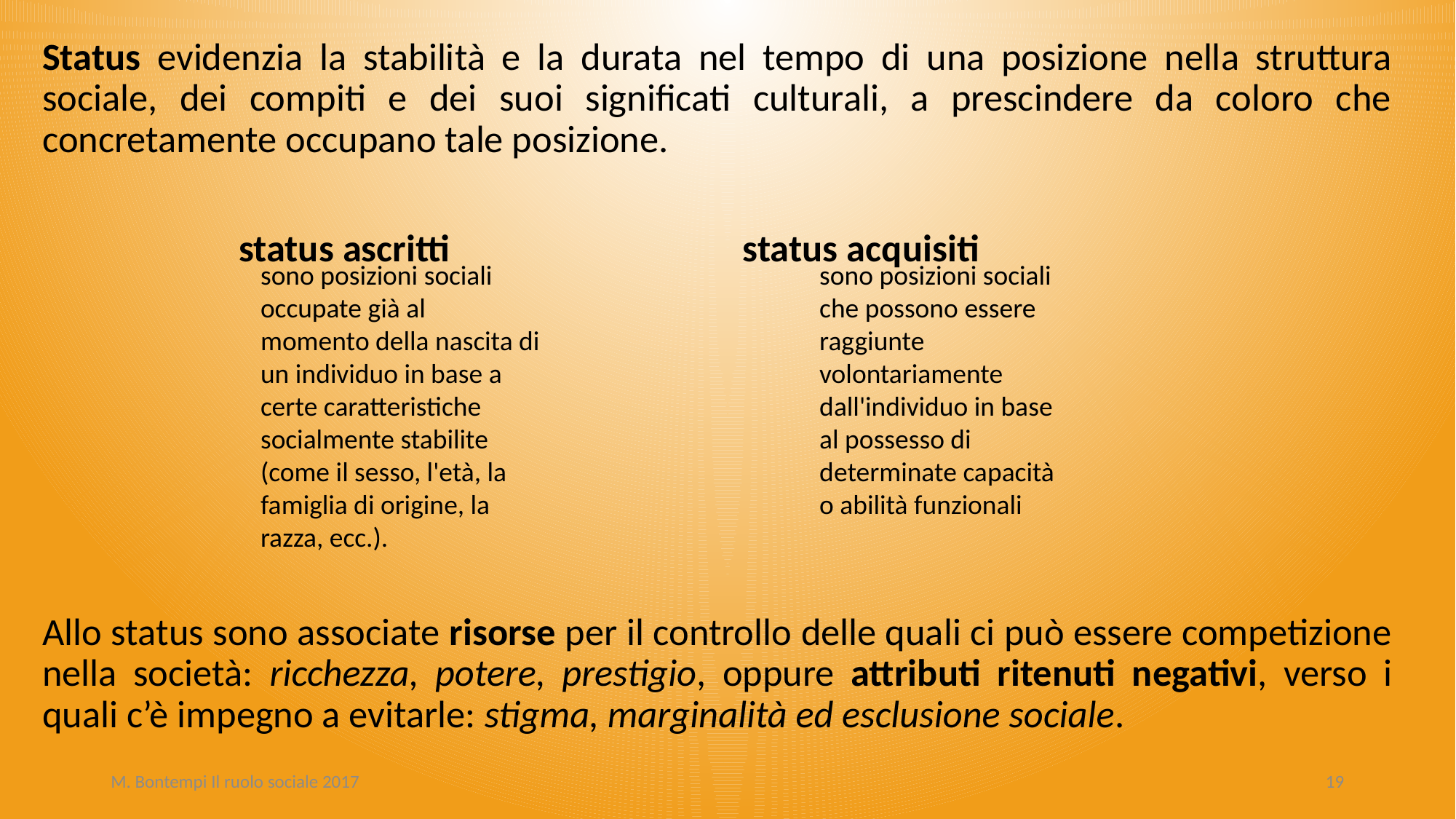

Status evidenzia la stabilità e la durata nel tempo di una posizione nella struttura sociale, dei compiti e dei suoi significati culturali, a prescindere da coloro che concretamente occupano tale posizione.

		status ascritti   		             status acquisiti

Allo status sono associate risorse per il controllo delle quali ci può essere competizione nella società: ricchezza, potere, prestigio, oppure attributi ritenuti negativi, verso i quali c’è impegno a evitarle: stigma, marginalità ed esclusione sociale.

sono posizioni sociali occupate già al momento della nascita di un individuo in base a certe caratteristiche socialmente stabilite (come il sesso, l'età, la famiglia di origine, la razza, ecc.).
sono posizioni sociali che possono essere raggiunte volontariamente dall'individuo in base al possesso di determinate capacità o abilità funzionali
M. Bontempi Il ruolo sociale 2017
19